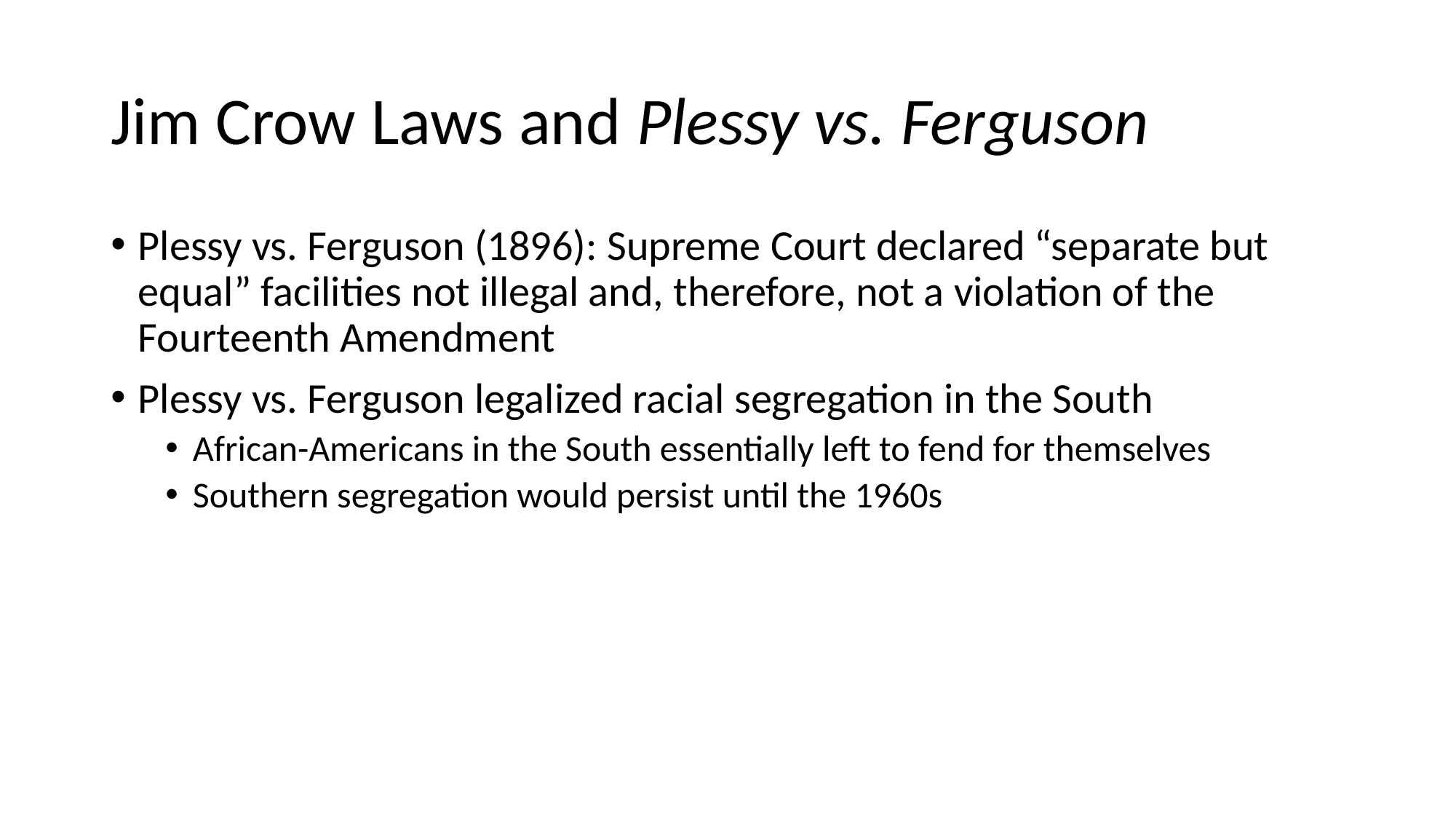

# Jim Crow Laws and Plessy vs. Ferguson
Plessy vs. Ferguson (1896): Supreme Court declared “separate but equal” facilities not illegal and, therefore, not a violation of the Fourteenth Amendment
Plessy vs. Ferguson legalized racial segregation in the South
African-Americans in the South essentially left to fend for themselves
Southern segregation would persist until the 1960s